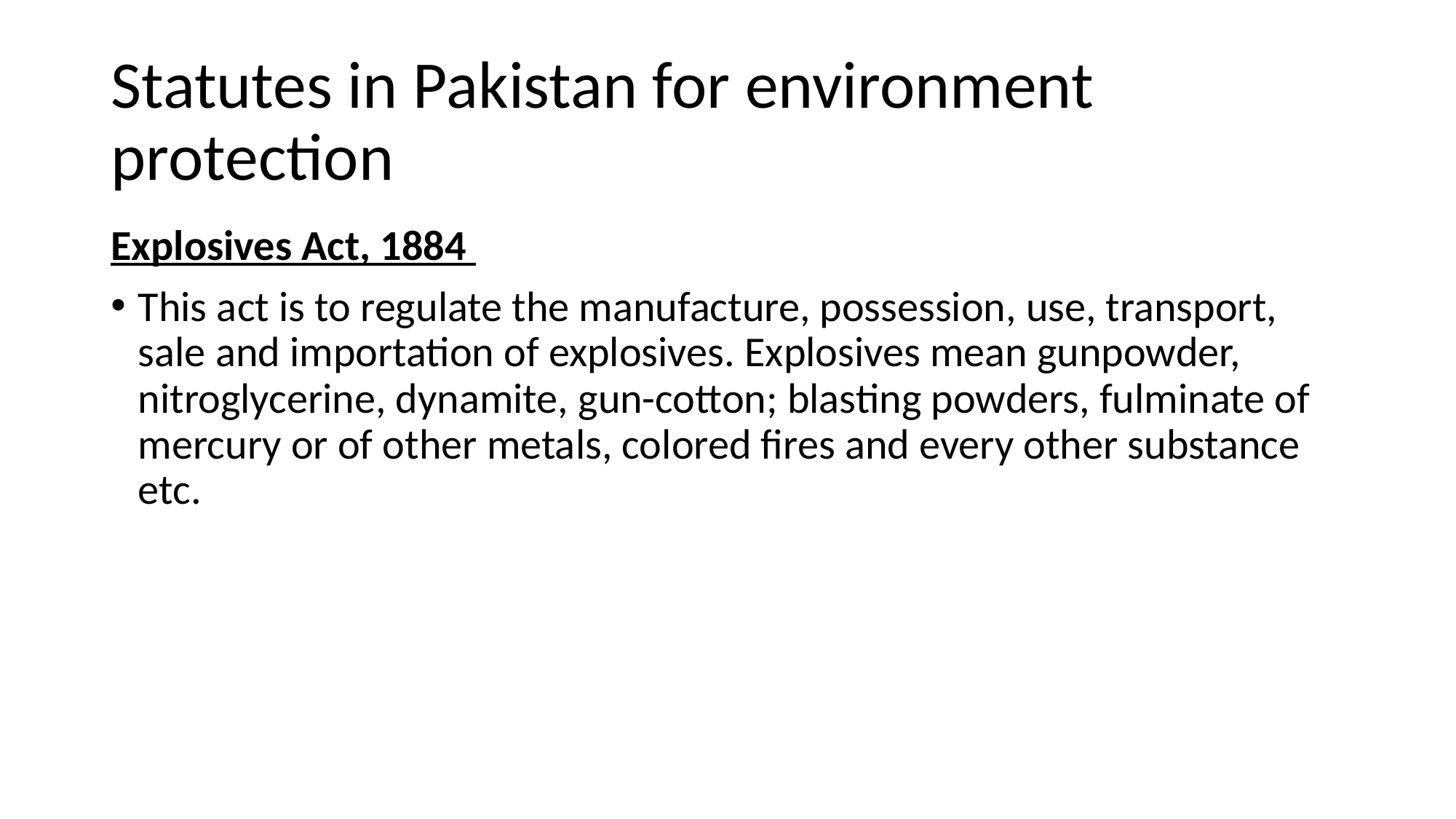

# Statutes in Pakistan for environment protection
Explosives Act, 1884
This act is to regulate the manufacture, possession, use, transport, sale and importation of explosives. Explosives mean gunpowder, nitroglycerine, dynamite, gun-cotton; blasting powders, fulminate of mercury or of other metals, colored fires and every other substance etc.